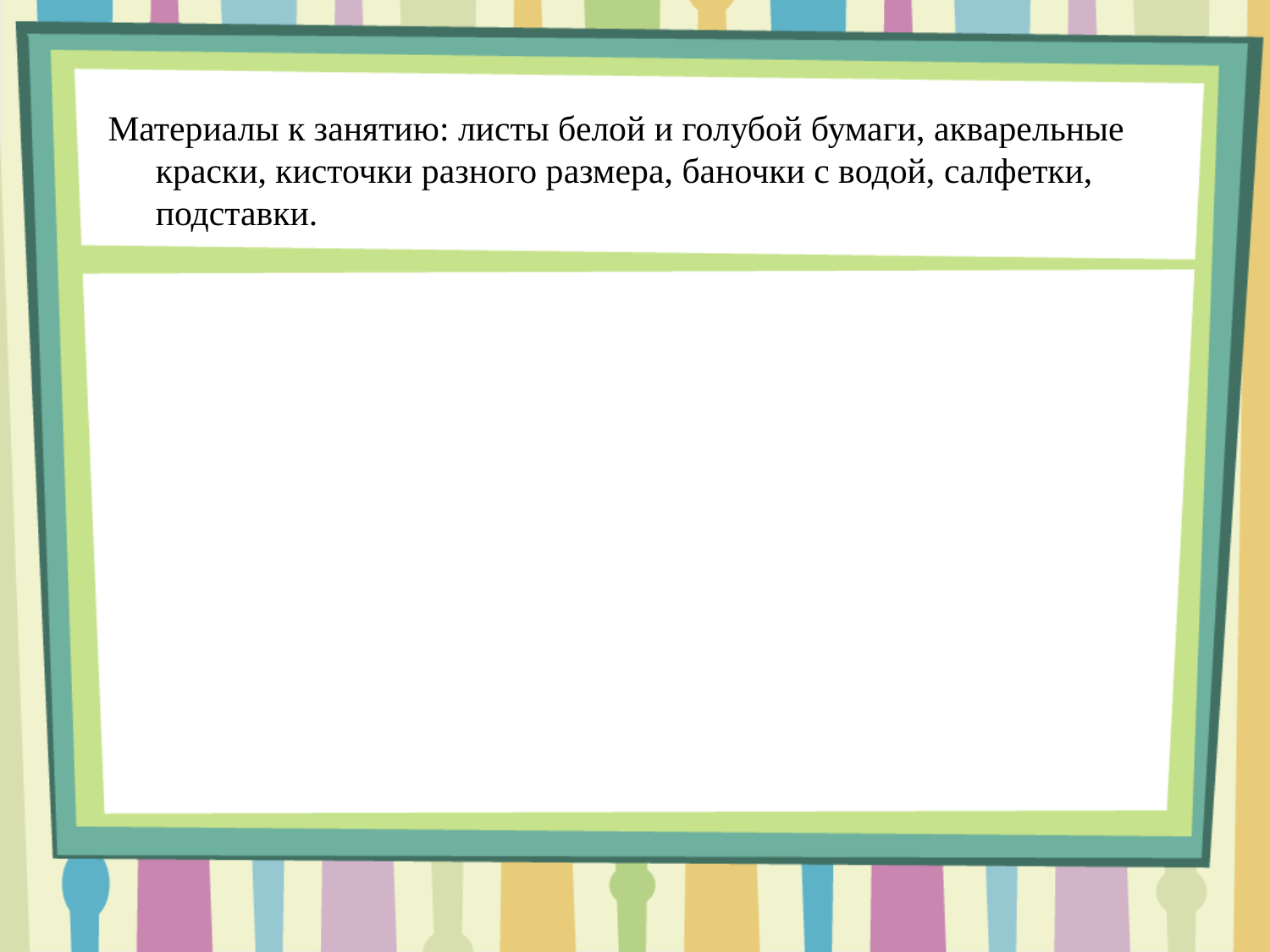

Материалы к занятию: листы белой и голубой бумаги, акварельные краски, кисточки разного размера, баночки с водой, салфетки, подставки.